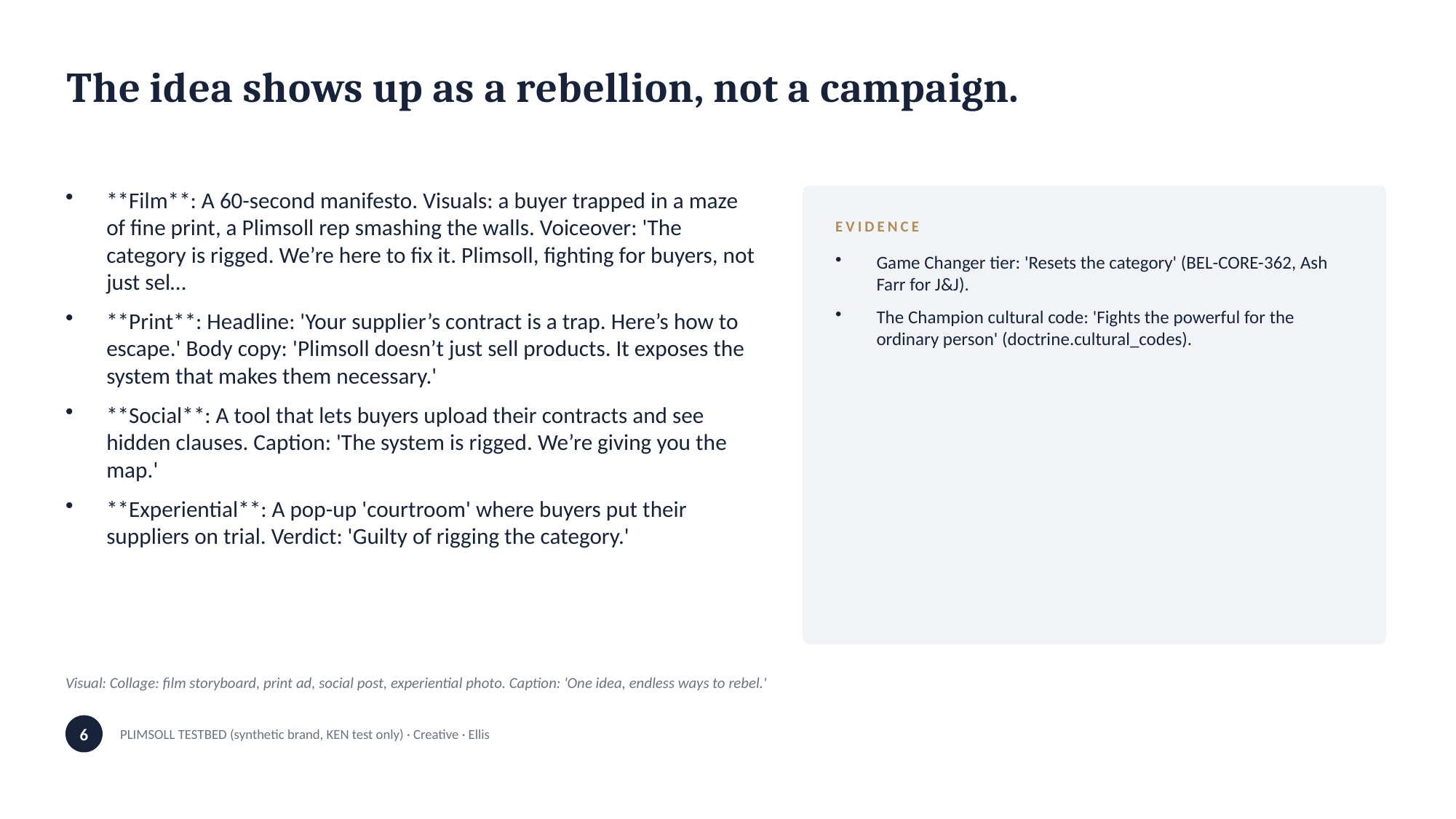

The idea shows up as a rebellion, not a campaign.
**Film**: A 60-second manifesto. Visuals: a buyer trapped in a maze of fine print, a Plimsoll rep smashing the walls. Voiceover: 'The category is rigged. We’re here to fix it. Plimsoll, fighting for buyers, not just sel…
**Print**: Headline: 'Your supplier’s contract is a trap. Here’s how to escape.' Body copy: 'Plimsoll doesn’t just sell products. It exposes the system that makes them necessary.'
**Social**: A tool that lets buyers upload their contracts and see hidden clauses. Caption: 'The system is rigged. We’re giving you the map.'
**Experiential**: A pop-up 'courtroom' where buyers put their suppliers on trial. Verdict: 'Guilty of rigging the category.'

EVIDENCE
Game Changer tier: 'Resets the category' (BEL-CORE-362, Ash Farr for J&J).
The Champion cultural code: 'Fights the powerful for the ordinary person' (doctrine.cultural_codes).
Visual: Collage: film storyboard, print ad, social post, experiential photo. Caption: 'One idea, endless ways to rebel.'

6
PLIMSOLL TESTBED (synthetic brand, KEN test only) · Creative · Ellis